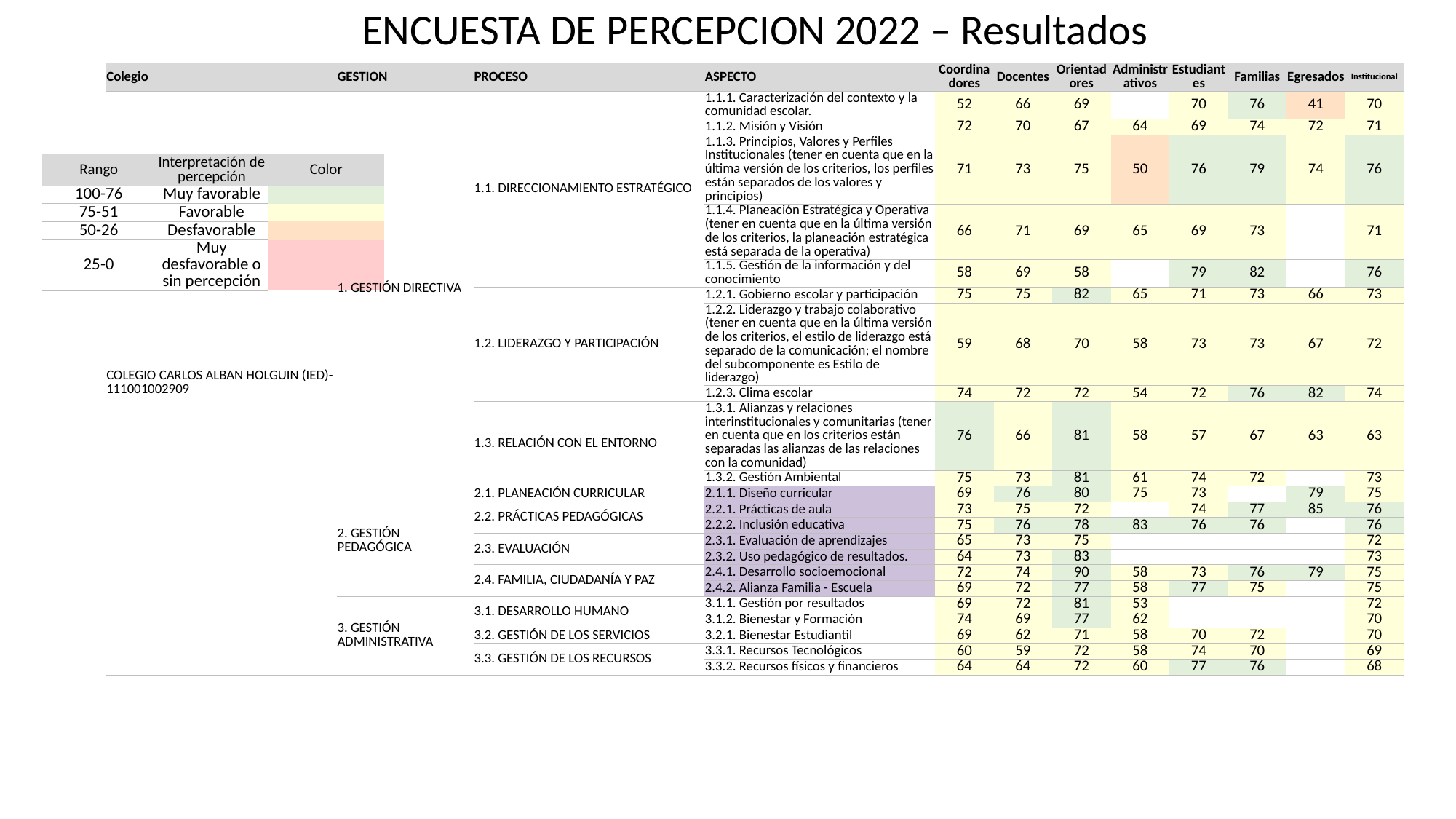

# ENCUESTA DE PERCEPCION 2022 – Resultados
| Colegio | GESTION | PROCESO | ASPECTO | Coordinadores | Docentes | Orientadores | Administrativos | Estudiantes | Familias | Egresados | Institucional |
| --- | --- | --- | --- | --- | --- | --- | --- | --- | --- | --- | --- |
| COLEGIO CARLOS ALBAN HOLGUIN (IED)-111001002909 | 1. GESTIÓN DIRECTIVA | 1.1. DIRECCIONAMIENTO ESTRATÉGICO | 1.1.1. Caracterización del contexto y la comunidad escolar. | 52 | 66 | 69 | -1000 | 70 | 76 | 41 | 70 |
|  |  |  | 1.1.2. Misión y Visión | 72 | 70 | 67 | 64 | 69 | 74 | 72 | 71 |
|  |  |  | 1.1.3. Principios, Valores y Perfiles Institucionales (tener en cuenta que en la última versión de los criterios, los perfiles están separados de los valores y principios) | 71 | 73 | 75 | 50 | 76 | 79 | 74 | 76 |
|  |  |  | 1.1.4. Planeación Estratégica y Operativa (tener en cuenta que en la última versión de los criterios, la planeación estratégica está separada de la operativa) | 66 | 71 | 69 | 65 | 69 | 73 | -1000 | 71 |
|  |  |  | 1.1.5. Gestión de la información y del conocimiento | 58 | 69 | 58 | -1000 | 79 | 82 | -1000 | 76 |
|  |  | 1.2. LIDERAZGO Y PARTICIPACIÓN | 1.2.1. Gobierno escolar y participación | 75 | 75 | 82 | 65 | 71 | 73 | 66 | 73 |
|  |  |  | 1.2.2. Liderazgo y trabajo colaborativo (tener en cuenta que en la última versión de los criterios, el estilo de liderazgo está separado de la comunicación; el nombre del subcomponente es Estilo de liderazgo) | 59 | 68 | 70 | 58 | 73 | 73 | 67 | 72 |
|  |  |  | 1.2.3. Clima escolar | 74 | 72 | 72 | 54 | 72 | 76 | 82 | 74 |
|  |  | 1.3. RELACIÓN CON EL ENTORNO | 1.3.1. Alianzas y relaciones interinstitucionales y comunitarias (tener en cuenta que en los criterios están separadas las alianzas de las relaciones con la comunidad) | 76 | 66 | 81 | 58 | 57 | 67 | 63 | 63 |
|  |  |  | 1.3.2. Gestión Ambiental | 75 | 73 | 81 | 61 | 74 | 72 | -1000 | 73 |
|  | 2. GESTIÓN PEDAGÓGICA | 2.1. PLANEACIÓN CURRICULAR | 2.1.1. Diseño curricular | 69 | 76 | 80 | 75 | 73 | -1000 | 79 | 75 |
|  |  | 2.2. PRÁCTICAS PEDAGÓGICAS | 2.2.1. Prácticas de aula | 73 | 75 | 72 | -1000 | 74 | 77 | 85 | 76 |
|  |  |  | 2.2.2. Inclusión educativa | 75 | 76 | 78 | 83 | 76 | 76 | -1000 | 76 |
|  |  | 2.3. EVALUACIÓN | 2.3.1. Evaluación de aprendizajes | 65 | 73 | 75 | -1000 | -1000 | -1000 | -1000 | 72 |
|  |  |  | 2.3.2. Uso pedagógico de resultados. | 64 | 73 | 83 | -1000 | -1000 | -1000 | -1000 | 73 |
|  |  | 2.4. FAMILIA, CIUDADANÍA Y PAZ | 2.4.1. Desarrollo socioemocional | 72 | 74 | 90 | 58 | 73 | 76 | 79 | 75 |
|  |  |  | 2.4.2. Alianza Familia - Escuela | 69 | 72 | 77 | 58 | 77 | 75 | -1000 | 75 |
|  | 3. GESTIÓN ADMINISTRATIVA | 3.1. DESARROLLO HUMANO | 3.1.1. Gestión por resultados | 69 | 72 | 81 | 53 | -1000 | -1000 | -1000 | 72 |
|  |  |  | 3.1.2. Bienestar y Formación | 74 | 69 | 77 | 62 | -1000 | -1000 | -1000 | 70 |
|  |  | 3.2. GESTIÓN DE LOS SERVICIOS | 3.2.1. Bienestar Estudiantil | 69 | 62 | 71 | 58 | 70 | 72 | -1000 | 70 |
|  |  | 3.3. GESTIÓN DE LOS RECURSOS | 3.3.1. Recursos Tecnológicos | 60 | 59 | 72 | 58 | 74 | 70 | -1000 | 69 |
|  |  |  | 3.3.2. Recursos físicos y financieros | 64 | 64 | 72 | 60 | 77 | 76 | -1000 | 68 |
| Rango | Interpretación de percepción | Color |  |  |  |  |
| --- | --- | --- | --- | --- | --- | --- |
| 100-76 | Muy favorable | 76 |  |  |  |  |
| 75-51 | Favorable | 60 |  |  |  |  |
| 50-26 | Desfavorable | 45 |  |  |  |  |
| 25-0 | Muy desfavorable o sin percepción | 20 |  |  |  |  |